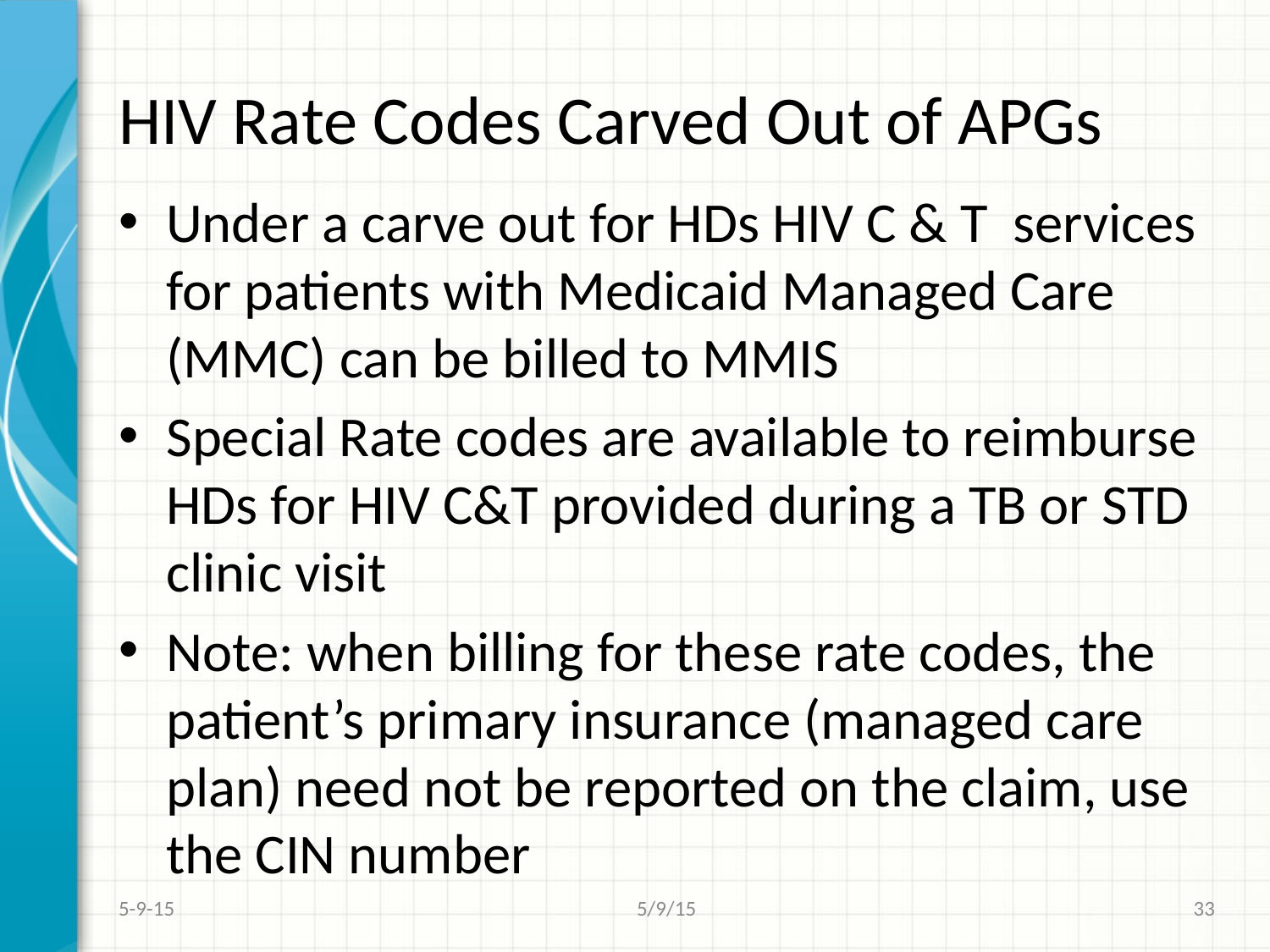

# HIV Rate Codes Carved Out of APGs
Under a carve out for HDs HIV C & T  services for patients with Medicaid Managed Care (MMC) can be billed to MMIS
Special Rate codes are available to reimburse HDs for HIV C&T provided during a TB or STD clinic visit
Note: when billing for these rate codes, the patient’s primary insurance (managed care plan) need not be reported on the claim, use the CIN number
5-9-15
5/9/15
33